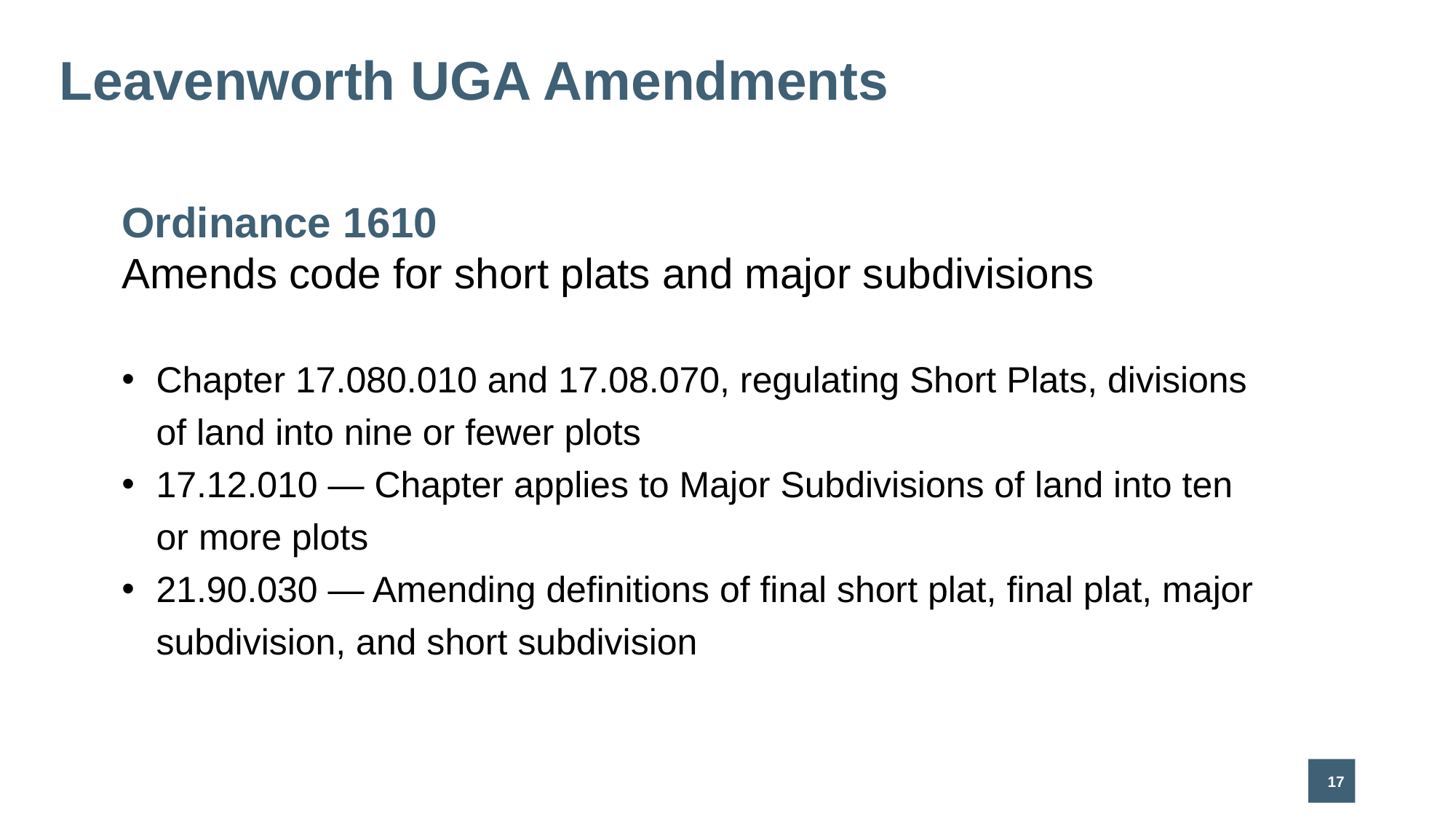

# Leavenworth UGA Amendments
Ordinance 1610
Amends code for short plats and major subdivisions

Chapter 17.080.010 and 17.08.070, regulating Short Plats, divisions of land into nine or fewer plots
17.12.010 — Chapter applies to Major Subdivisions of land into ten or more plots
21.90.030 — Amending definitions of final short plat, final plat, major subdivision, and short subdivision

17